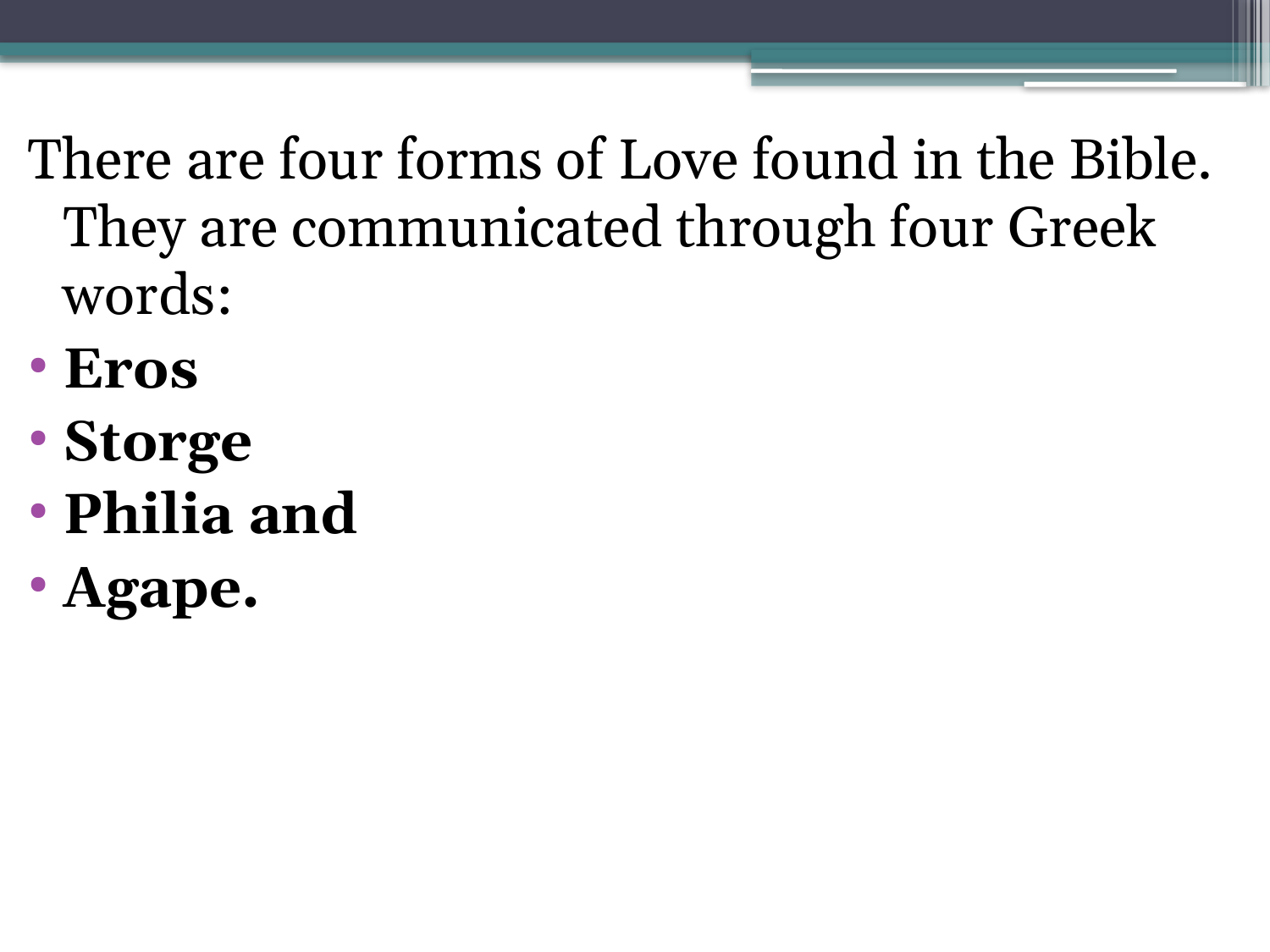

There are four forms of Love found in the Bible. They are communicated through four Greek words:
Eros
Storge
Philia and
Agape.